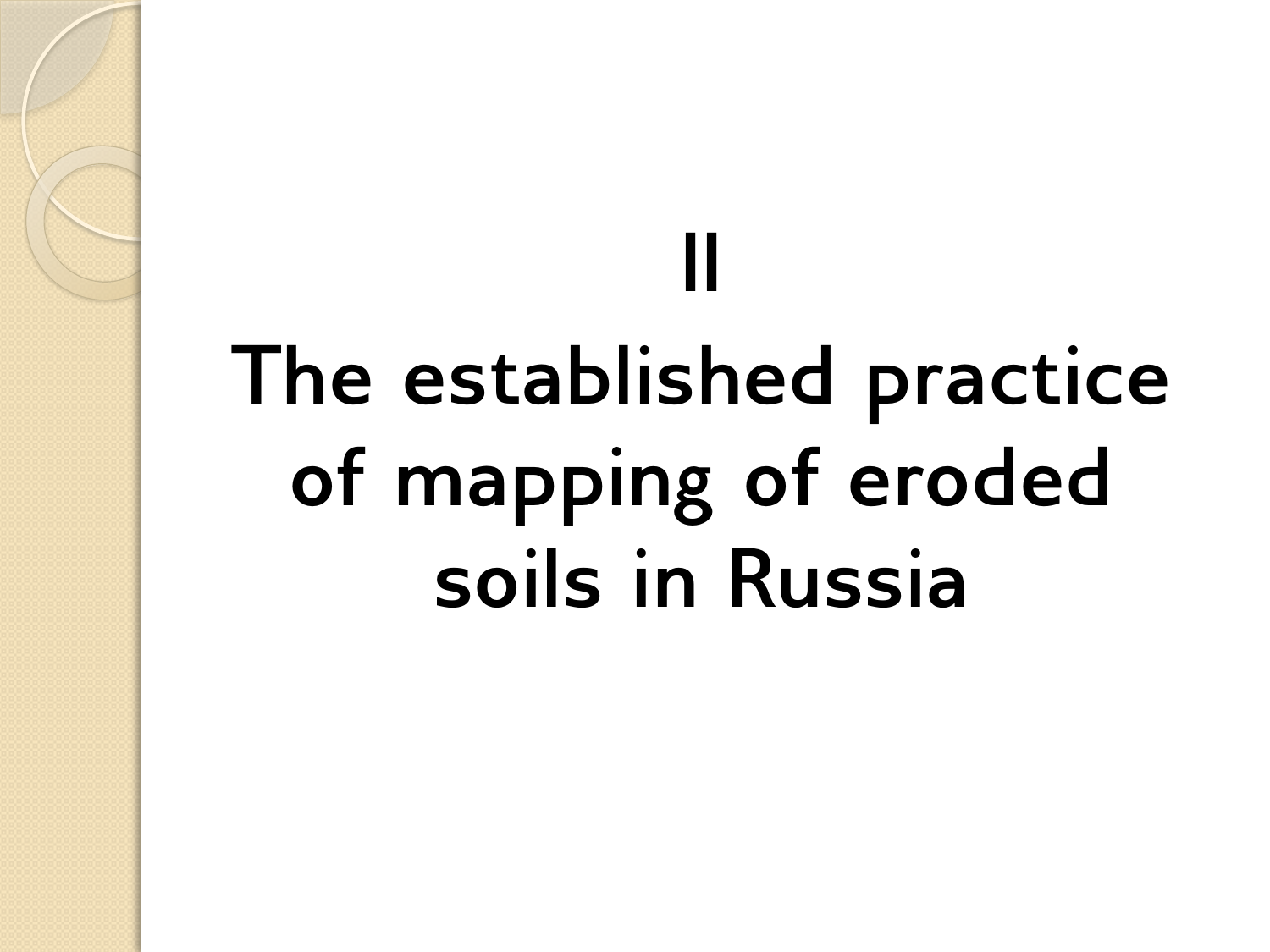

II
The established practice of mapping of eroded soils in Russia